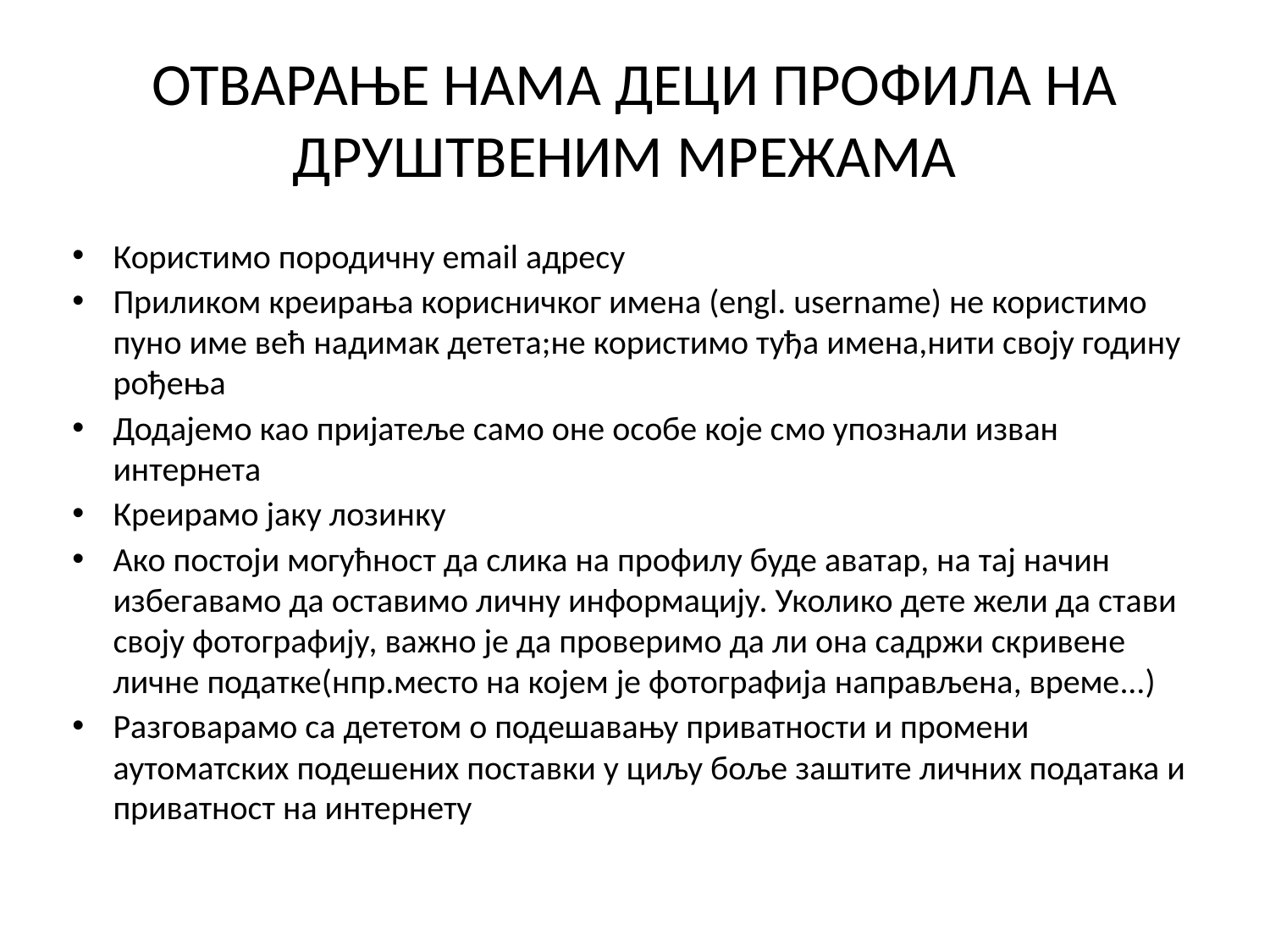

# ОТВАРАЊЕ НАМА ДЕЦИ ПРОФИЛА НА ДРУШТВЕНИМ МРЕЖАМА
Користимо породичну еmail адресу
Приликом креирања корисничког имена (engl. username) не користимо пуно име већ надимак детета;не користимо туђа имена,нити своју годину рођења
Додајемо као пријатеље само оне особе које смо упознали изван интернета
Креирамо јаку лозинку
Ако постоји могућност да слика на профилу буде аватар, на тај начин избегавамо да оставимо личну информацију. Уколико дете жели да стави своју фотографију, важно је да проверимо да ли она садржи скривене личне податке(нпр.место на којем је фотографија направљена, време...)
Разговарамо са дететом о подешавању приватности и промени аутоматских подешених поставки у циљу боље заштите личних података и приватност на интернету